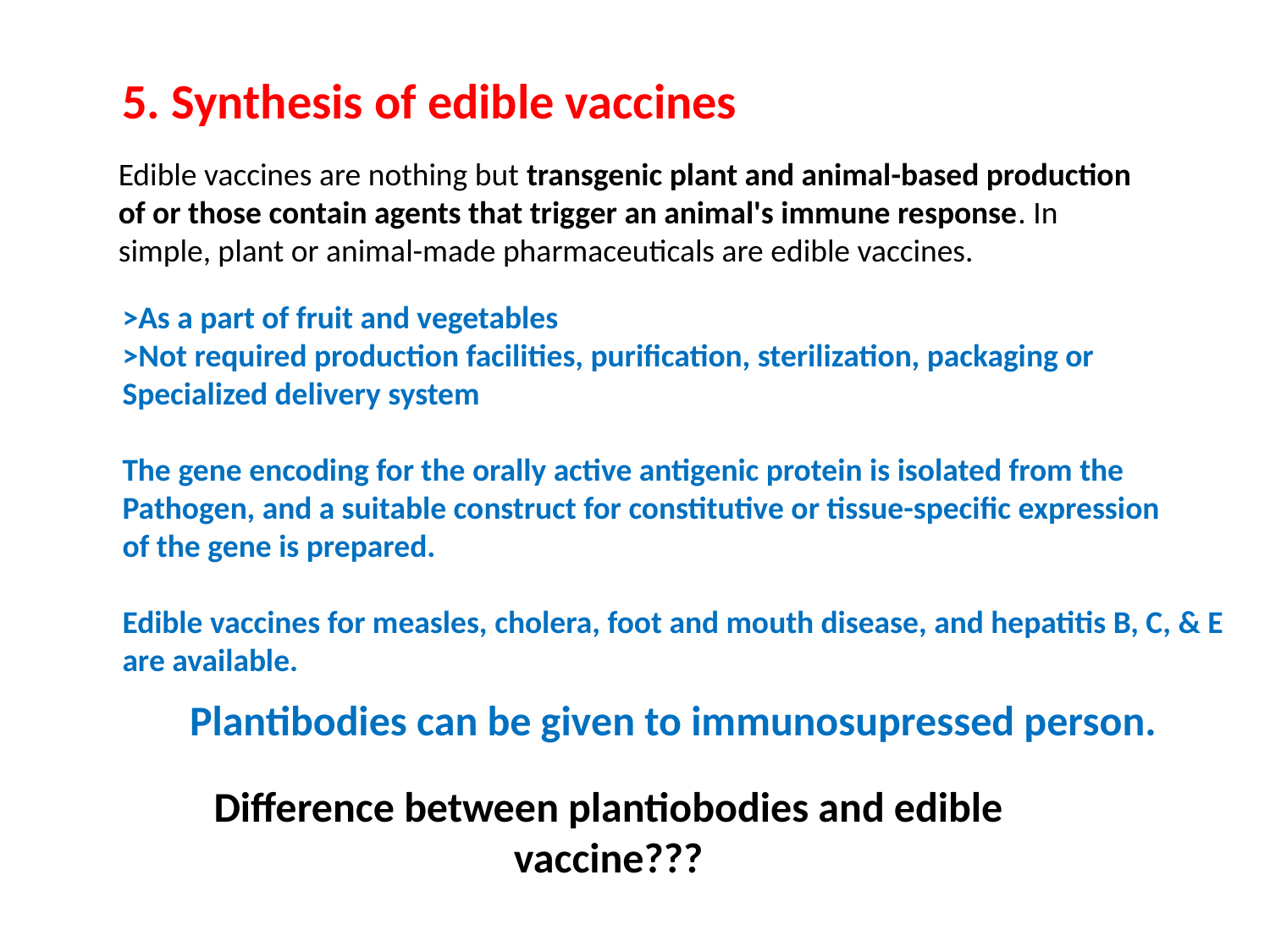

5. Synthesis of edible vaccines
Edible vaccines are nothing but transgenic plant and animal-based production of or those contain agents that trigger an animal's immune response. In simple, plant or animal-made pharmaceuticals are edible vaccines.
>As a part of fruit and vegetables
>Not required production facilities, purification, sterilization, packaging or
Specialized delivery system

The gene encoding for the orally active antigenic protein is isolated from the
Pathogen, and a suitable construct for constitutive or tissue-specific expression
of the gene is prepared.

Edible vaccines for measles, cholera, foot and mouth disease, and hepatitis B, C, & E
are available.
Plantibodies can be given to immunosupressed person.
Difference between plantiobodies and edible vaccine???